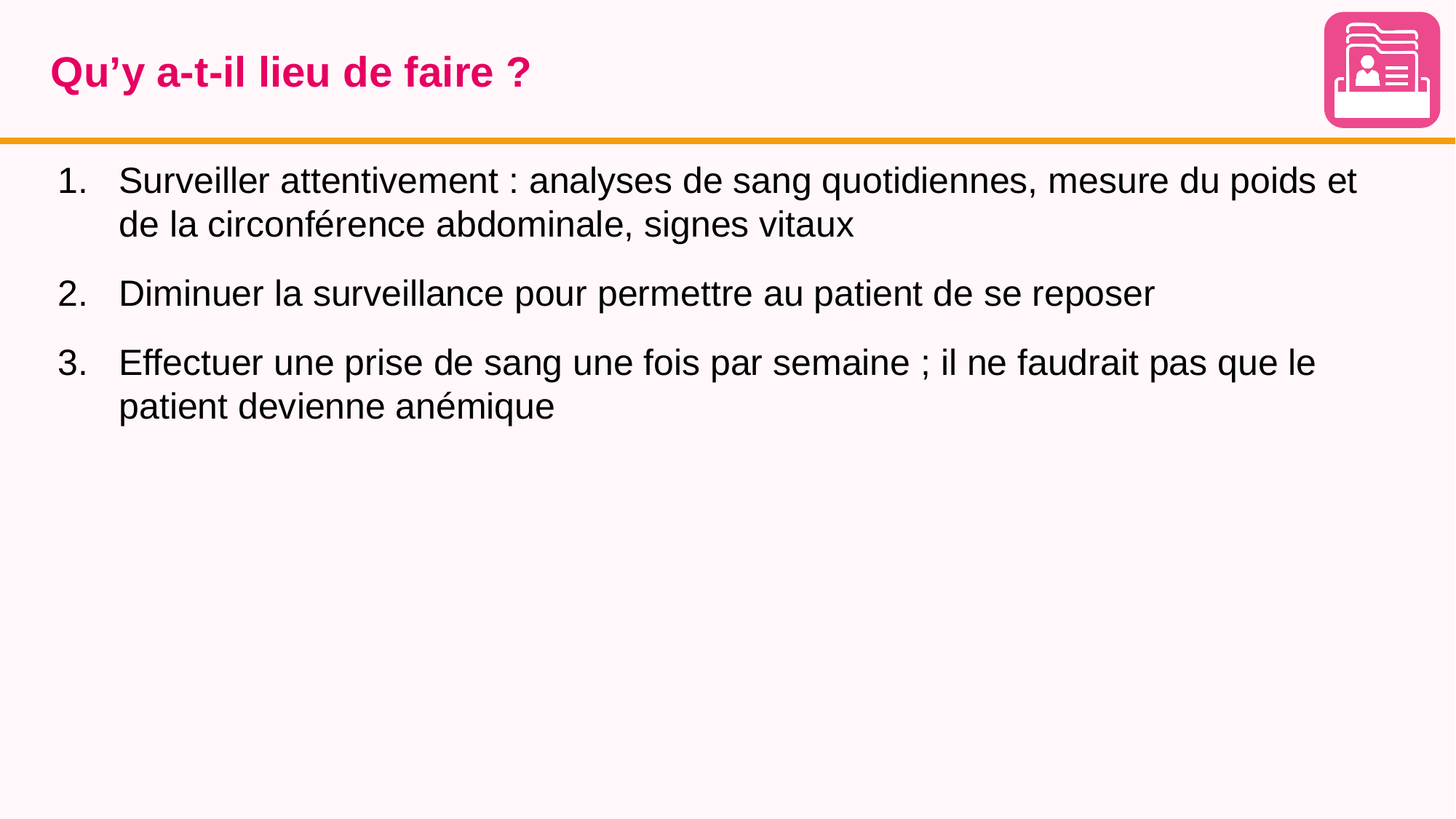

# Qu’y a-t-il lieu de faire ?
Surveiller attentivement : analyses de sang quotidiennes, mesure du poids et de la circonférence abdominale, signes vitaux
Diminuer la surveillance pour permettre au patient de se reposer
Effectuer une prise de sang une fois par semaine ; il ne faudrait pas que le patient devienne anémique